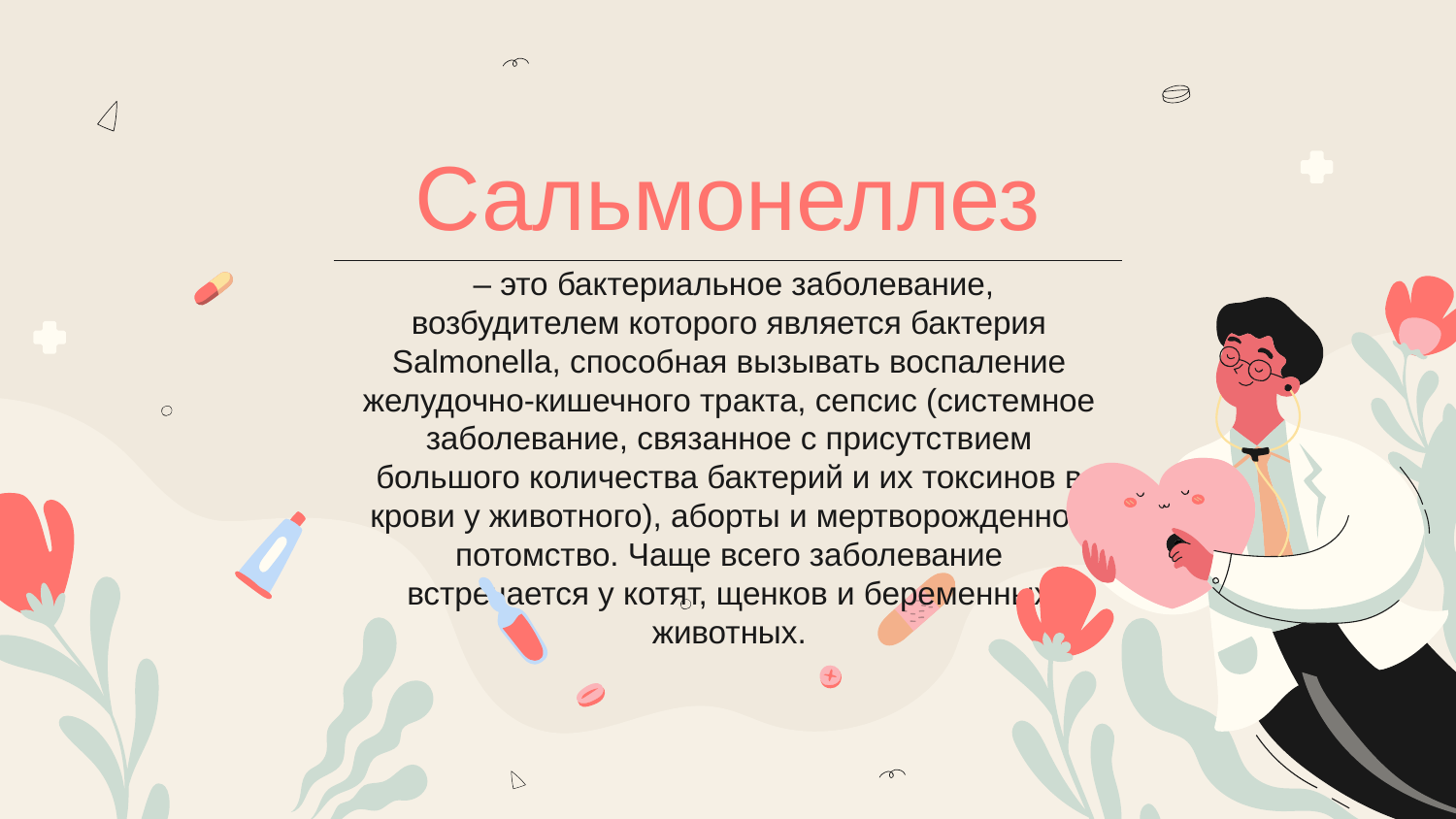

# Сальмонеллез

 – это бактериальное заболевание, возбудителем которого является бактерия Salmonella, способная вызывать воспаление желудочно-кишечного тракта, сепсис (системное заболевание, связанное с присутствием большого количества бактерий и их токсинов в крови у животного), аборты и мертворожденное потомство. Чаще всего заболевание встречается у котят, щенков и беременных животных.